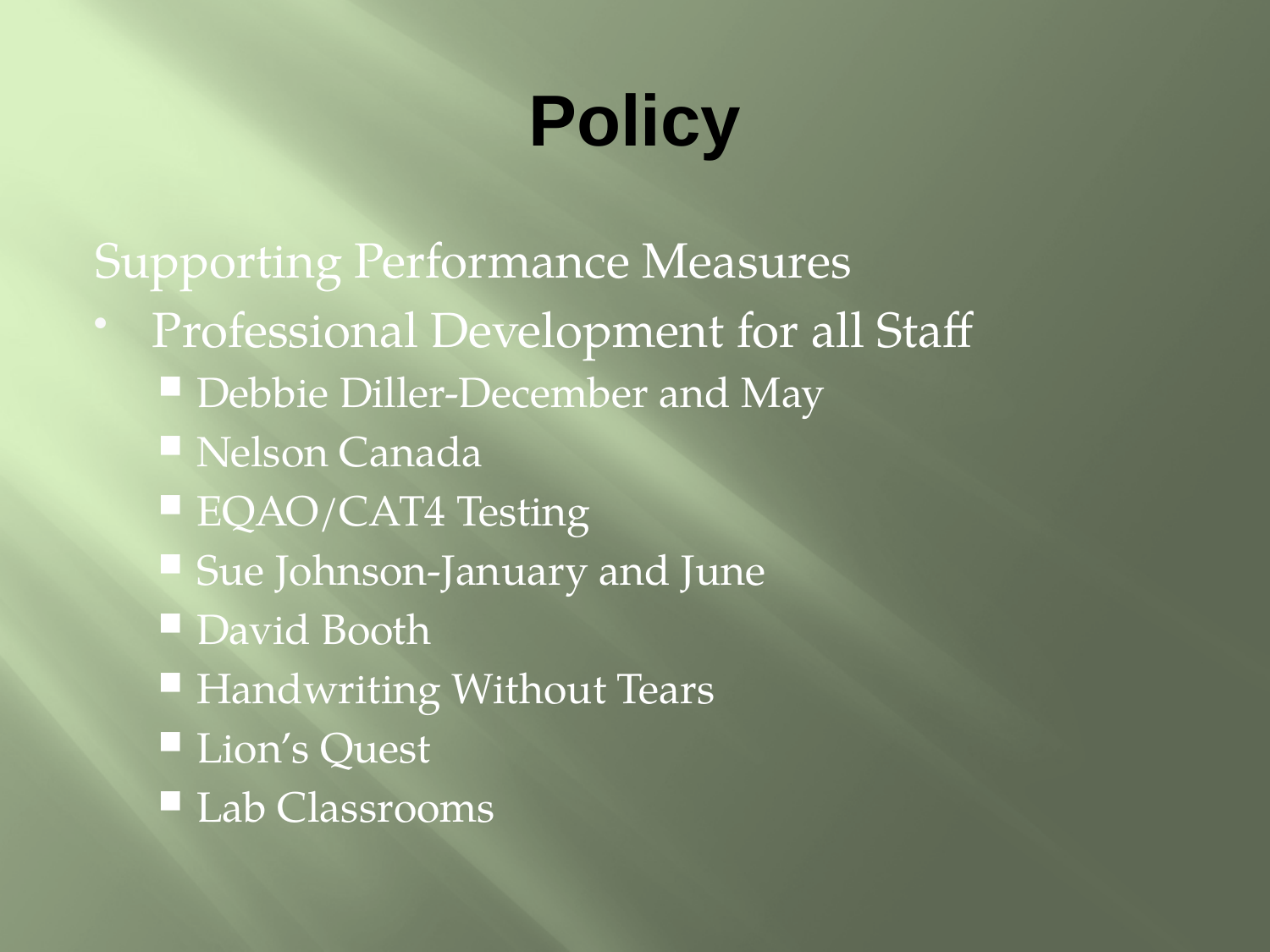

# Policy
Supporting Performance Measures
Professional Development for all Staff
Debbie Diller-December and May
Nelson Canada
EQAO/CAT4 Testing
Sue Johnson-January and June
David Booth
Handwriting Without Tears
Lion’s Quest
Lab Classrooms